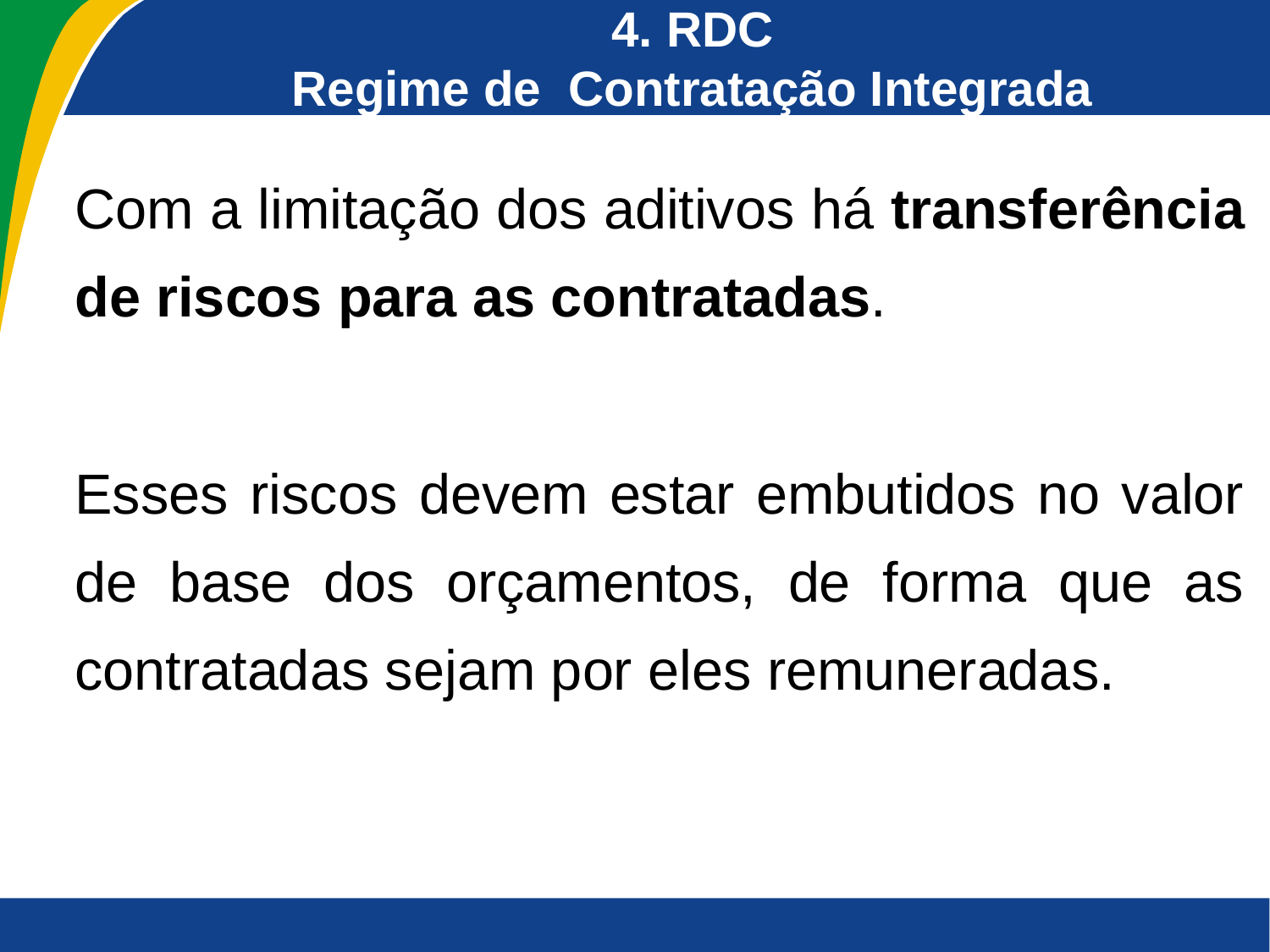

# 4. RDC Regime de  Contratação Integrada
Com a limitação dos aditivos há transferência de riscos para as contratadas.

Esses riscos devem estar embutidos no valor de base dos orçamentos, de forma que as contratadas sejam por eles remuneradas.